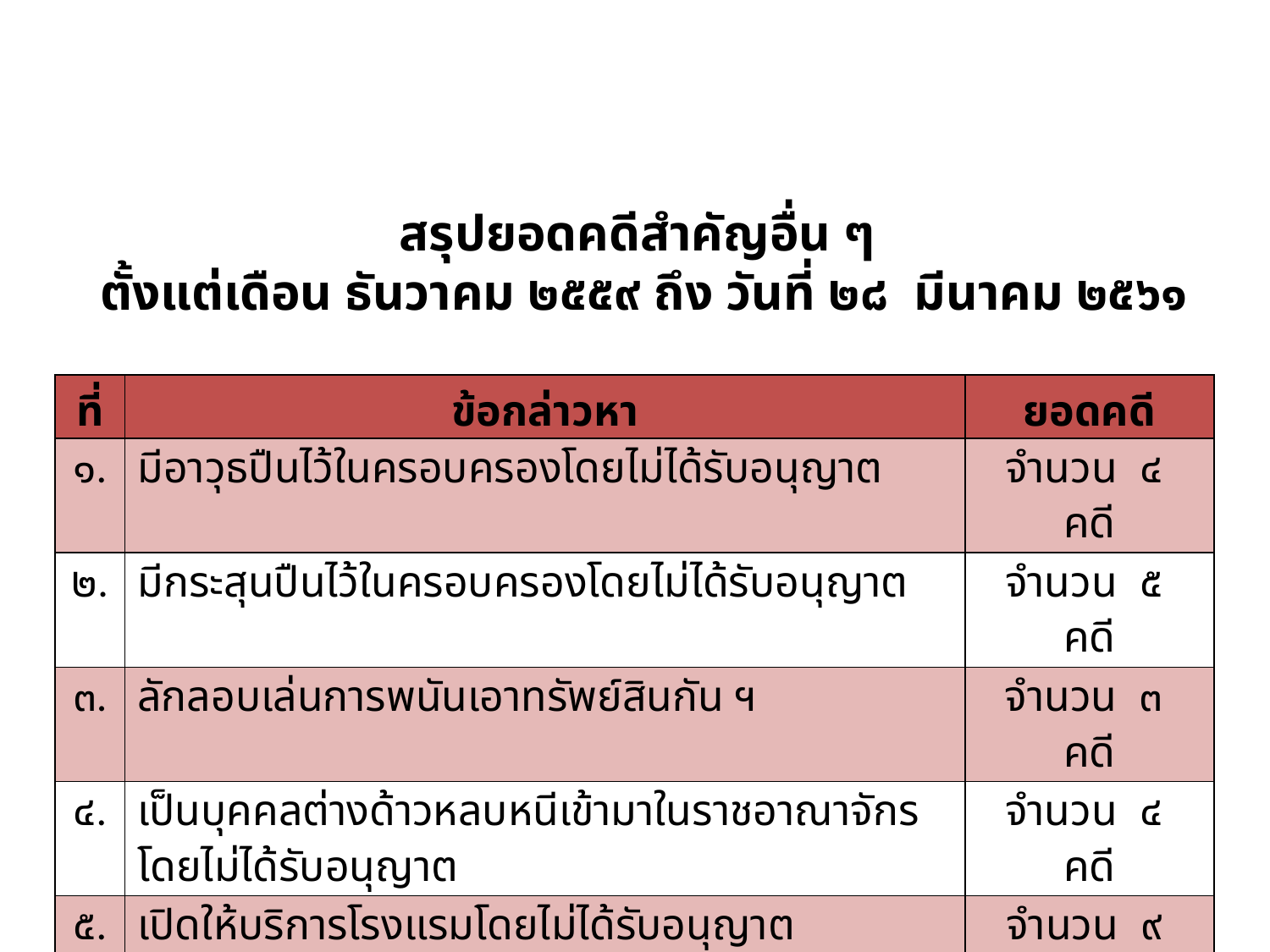

สรุปยอดคดีสำคัญอื่น ๆ
ตั้งแต่เดือน ธันวาคม ๒๕๕๙ ถึง วันที่ ๒๘  มีนาคม ๒๕๖๑
| ที่ | ข้อกล่าวหา | ยอดคดี |
| --- | --- | --- |
| ๑. | มีอาวุธปืนไว้ในครอบครองโดยไม่ได้รับอนุญาต | จำนวน ๔ คดี |
| ๒. | มีกระสุนปืนไว้ในครอบครองโดยไม่ได้รับอนุญาต | จำนวน ๕ คดี |
| ๓. | ลักลอบเล่นการพนันเอาทรัพย์สินกัน ฯ | จำนวน ๓ คดี |
| ๔. | เป็นบุคคลต่างด้าวหลบหนีเข้ามาในราชอาณาจักรโดยไม่ได้รับอนุญาต | จำนวน ๔ คดี |
| ๕. | เปิดให้บริการโรงแรมโดยไม่ได้รับอนุญาต | จำนวน ๙ คดี |